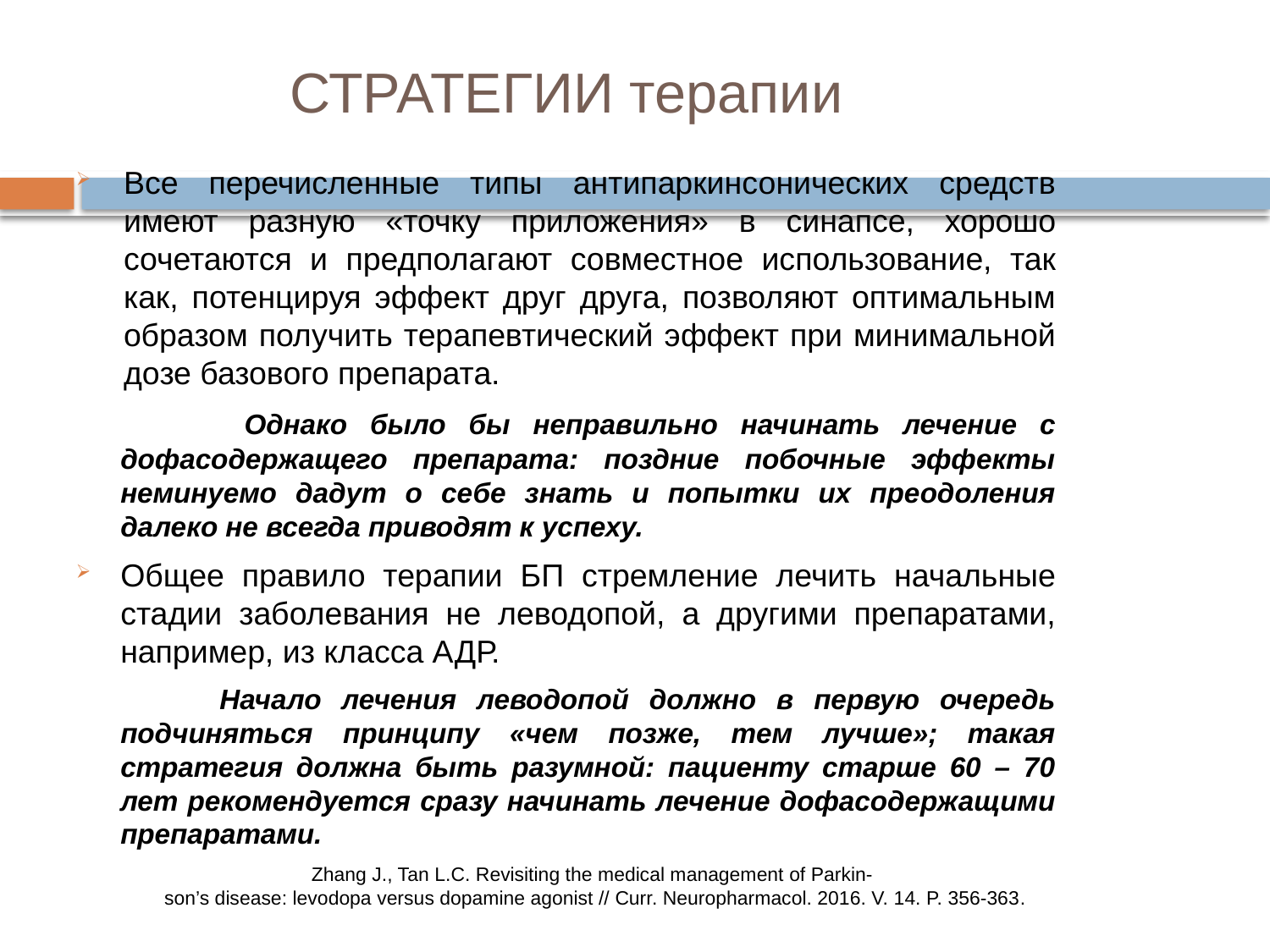

# СТРАТЕГИИ терапии
Все перечисленные типы антипаркинсонических средств имеют разную «точку приложения» в синапсе, хорошо сочетаются и предполагают совместное использование, так как, потенцируя эффект друг друга, позволяют оптимальным образом получить терапевтический эффект при минимальной дозе базового препарата.
       Однако было бы неправильно начинать лечение с дофасодержащего препарата: поздние побочные эффекты неминуемо дадут о себе знать и попытки их преодоления далеко не всегда приводят к успеху.
Общее правило терапии БП стремление лечить начальные стадии заболевания не леводопой, а другими препаратами, например, из класса АДР.
       Начало лечения леводопой должно в первую очередь подчиняться принципу «чем позже, тем лучше»; такая стратегия должна быть разумной: пациенту старше 60 – 70 лет рекомендуется сразу начинать лечение дофасодержащими препаратами.

Zhang J., Tan L.C. Revisiting the medical management of Parkin- 
son’s disease: levodopa versus dopamine agonist // Curr. Neuropharmacol. 2016. V. 14. P. 356-363.